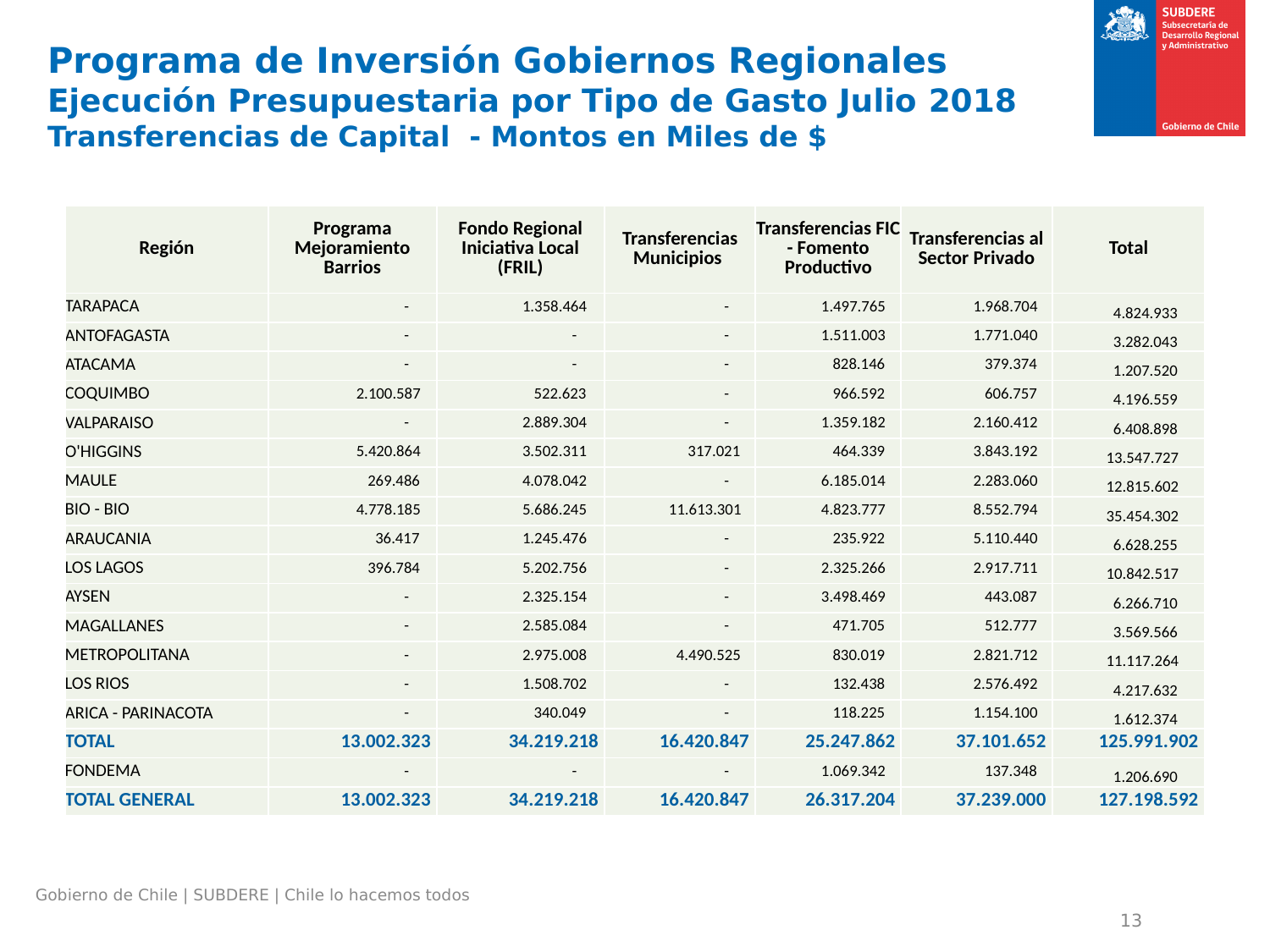

Programa de Inversión Gobiernos Regionales
Ejecución Presupuestaria por Tipo de Gasto Julio 2018
Transferencias de Capital  - Montos en Miles de $
| Región | Programa Mejoramiento Barrios | Fondo Regional Iniciativa Local (FRIL) | Transferencias Municipios | Transferencias FIC - Fomento Productivo | Transferencias al Sector Privado | Total |
| --- | --- | --- | --- | --- | --- | --- |
| TARAPACA | - | 1.358.464 | - | 1.497.765 | 1.968.704 | 4.824.933 |
| ANTOFAGASTA | - | - | - | 1.511.003 | 1.771.040 | 3.282.043 |
| ATACAMA | - | - | - | 828.146 | 379.374 | 1.207.520 |
| COQUIMBO | 2.100.587 | 522.623 | - | 966.592 | 606.757 | 4.196.559 |
| VALPARAISO | - | 2.889.304 | - | 1.359.182 | 2.160.412 | 6.408.898 |
| O'HIGGINS | 5.420.864 | 3.502.311 | 317.021 | 464.339 | 3.843.192 | 13.547.727 |
| MAULE | 269.486 | 4.078.042 | - | 6.185.014 | 2.283.060 | 12.815.602 |
| BIO - BIO | 4.778.185 | 5.686.245 | 11.613.301 | 4.823.777 | 8.552.794 | 35.454.302 |
| ARAUCANIA | 36.417 | 1.245.476 | - | 235.922 | 5.110.440 | 6.628.255 |
| LOS LAGOS | 396.784 | 5.202.756 | - | 2.325.266 | 2.917.711 | 10.842.517 |
| AYSEN | - | 2.325.154 | - | 3.498.469 | 443.087 | 6.266.710 |
| MAGALLANES | - | 2.585.084 | - | 471.705 | 512.777 | 3.569.566 |
| METROPOLITANA | - | 2.975.008 | 4.490.525 | 830.019 | 2.821.712 | 11.117.264 |
| LOS RIOS | - | 1.508.702 | - | 132.438 | 2.576.492 | 4.217.632 |
| ARICA - PARINACOTA | - | 340.049 | - | 118.225 | 1.154.100 | 1.612.374 |
| TOTAL | 13.002.323 | 34.219.218 | 16.420.847 | 25.247.862 | 37.101.652 | 125.991.902 |
| FONDEMA | - | - | - | 1.069.342 | 137.348 | 1.206.690 |
| TOTAL GENERAL | 13.002.323 | 34.219.218 | 16.420.847 | 26.317.204 | 37.239.000 | 127.198.592 |
Gobierno de Chile | SUBDERE | Chile lo hacemos todos
13